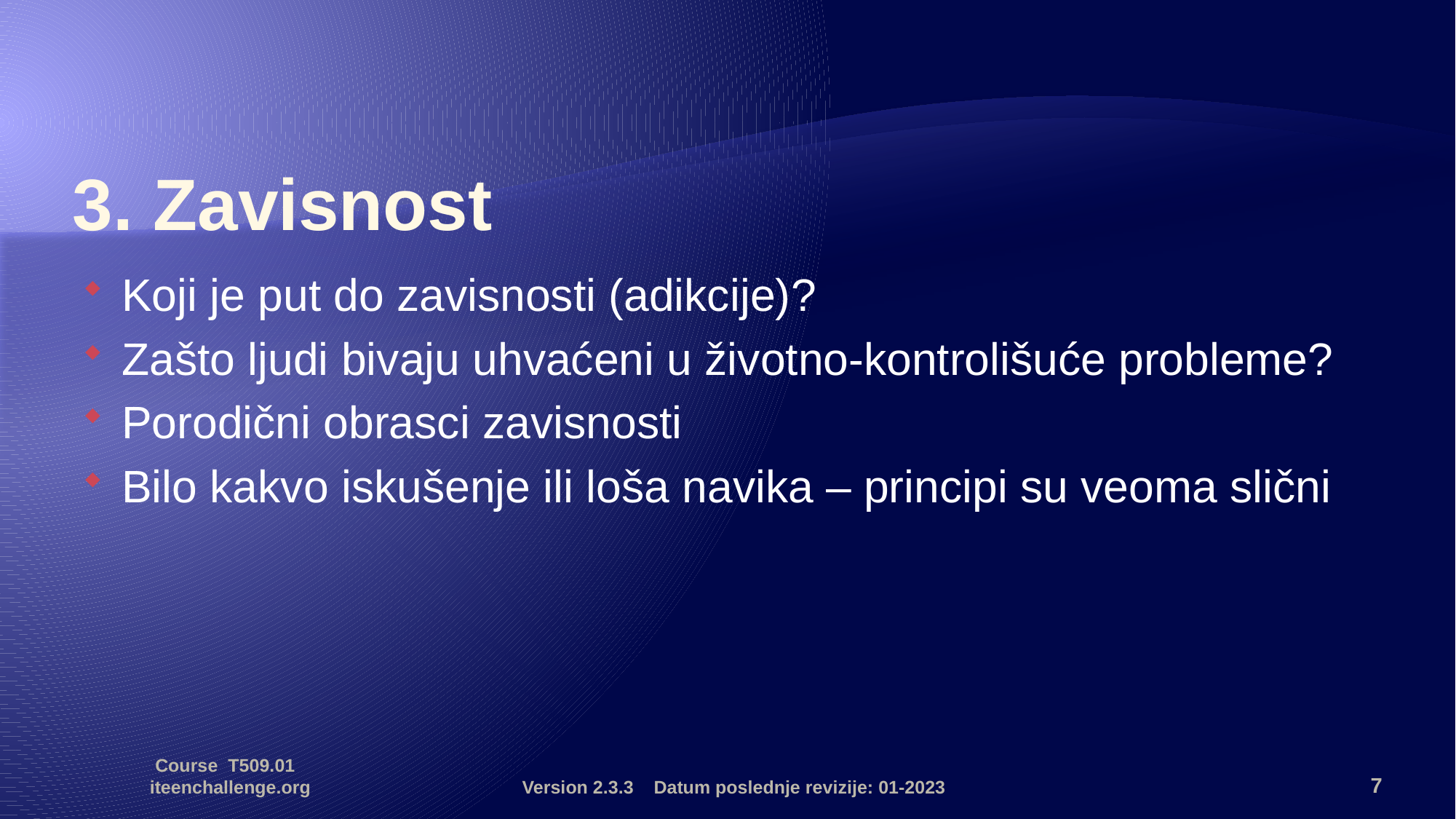

# 3. Zavisnost
Koji je put do zavisnosti (adikcije)?
Zašto ljudi bivaju uhvaćeni u životno-kontrolišuće probleme?
Porodični obrasci zavisnosti
Bilo kakvo iskušenje ili loša navika – principi su veoma slični
Course  T509.01   iteenchallenge.org
Version 2.3.3    Datum poslednje revizije: 01-2023
7